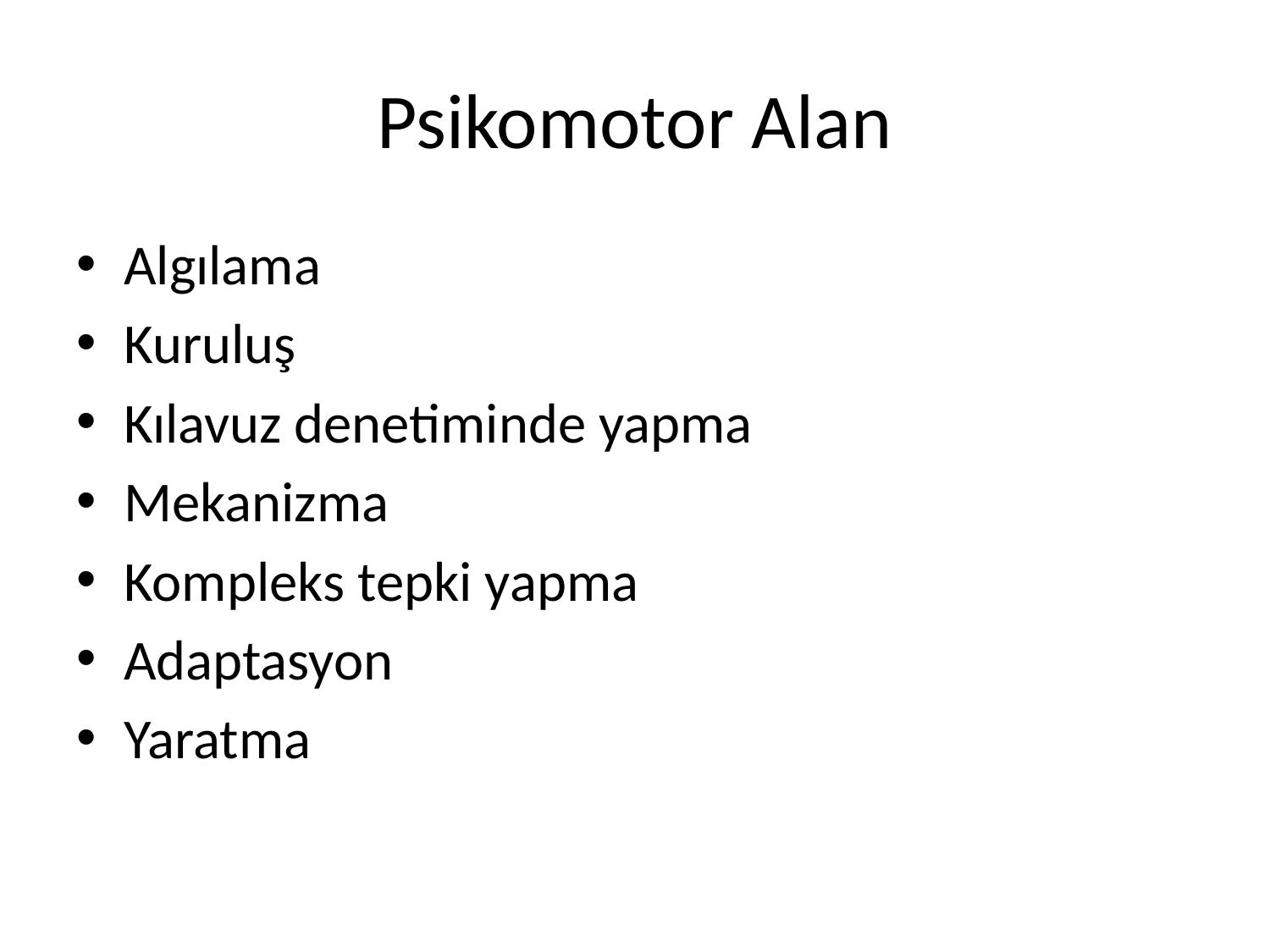

# Psikomotor Alan
Algılama
Kuruluş
Kılavuz denetiminde yapma
Mekanizma
Kompleks tepki yapma
Adaptasyon
Yaratma